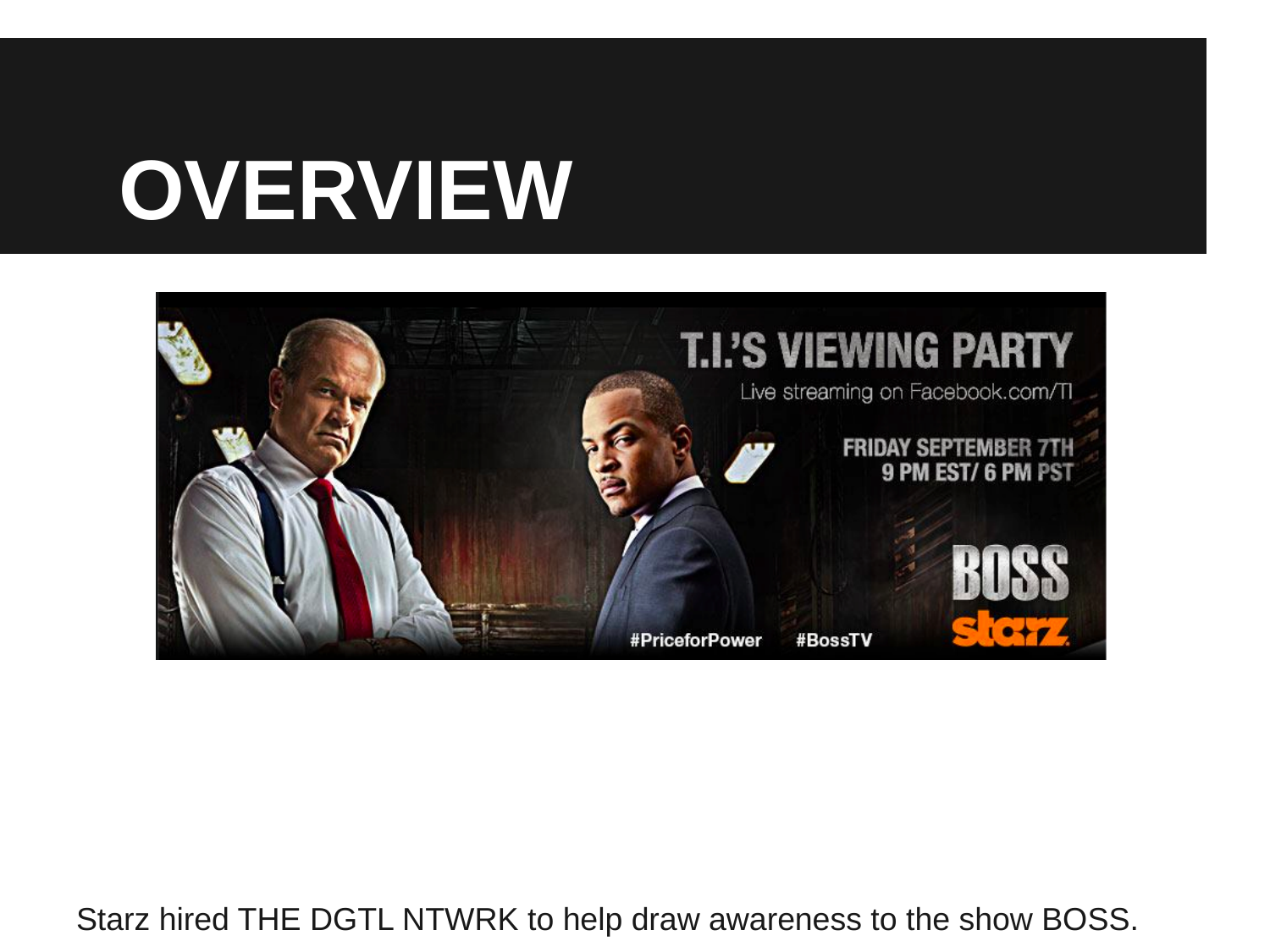

# OVERVIEW

Starz hired THE DGTL NTWRK to help draw awareness to the show BOSS.

Through social media mentions and a live viewing party with the two main cast members, Kelsey Grammer and T.I., the hashtag #BOSSTV was pushed out.